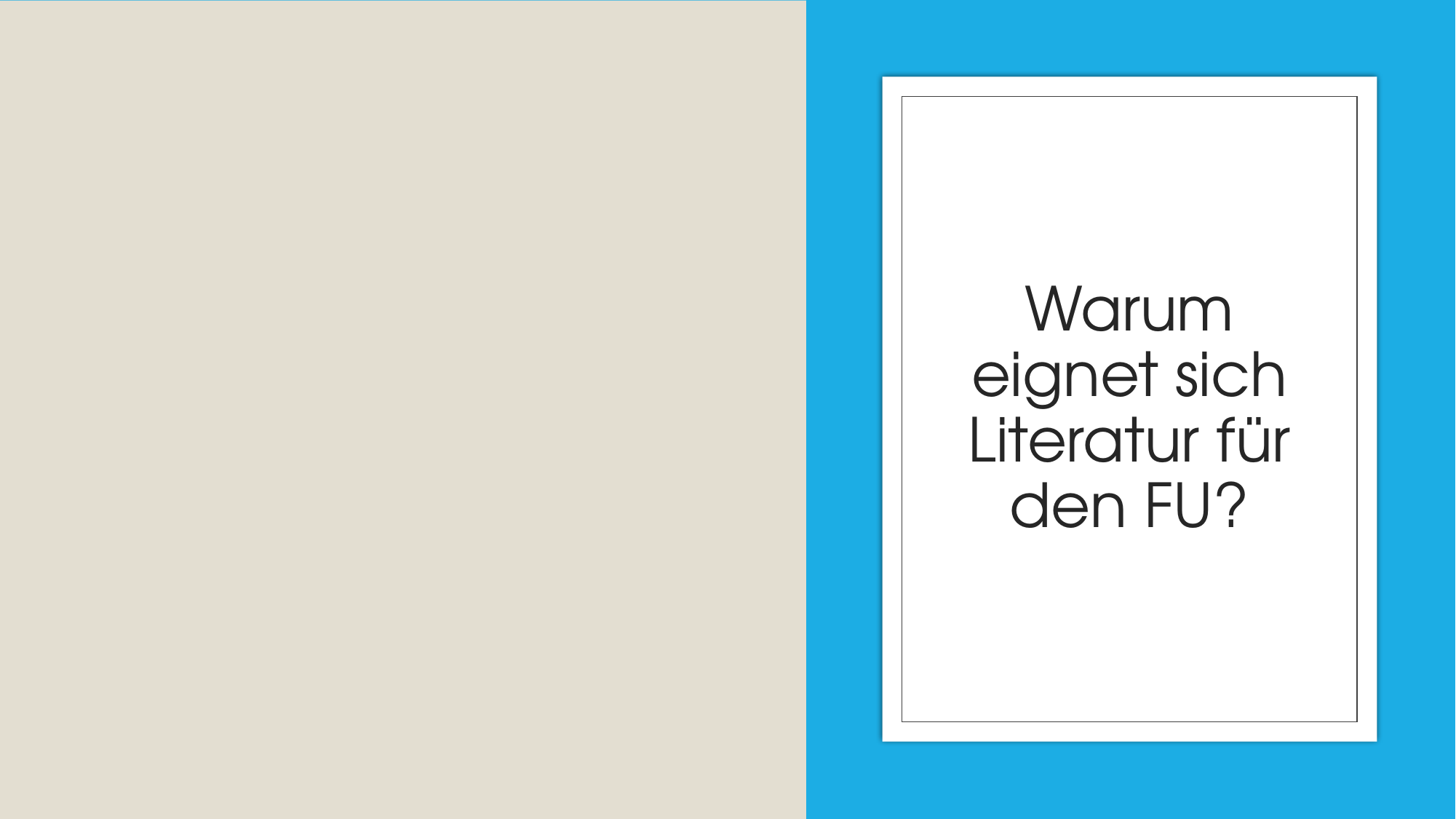

# Warum eignet sich Literatur für den FU?